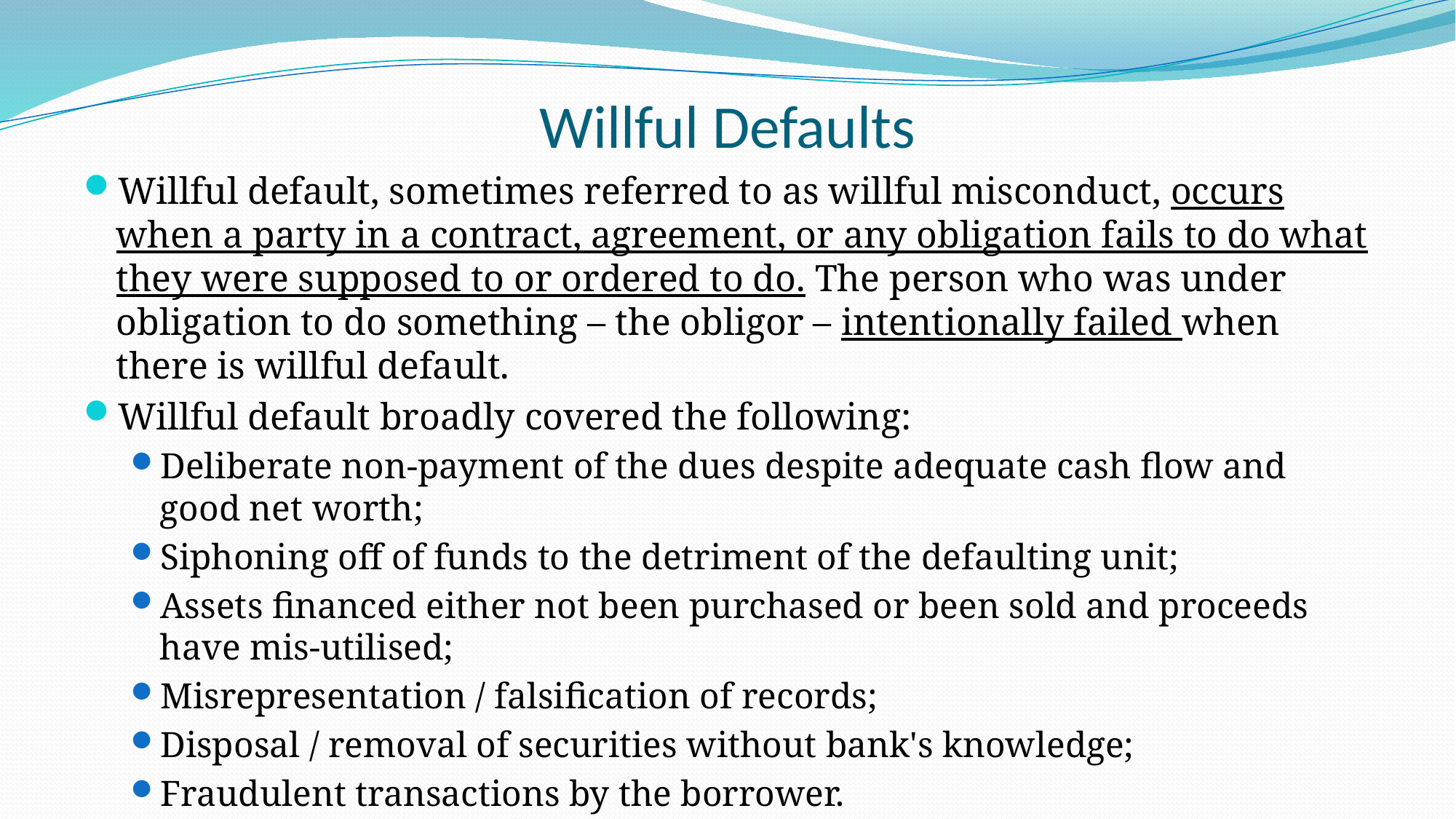

# Willful Defaults
Willful default, sometimes referred to as willful misconduct, occurs when a party in a contract, agreement, or any obligation fails to do what they were supposed to or ordered to do. The person who was under obligation to do something – the obligor – intentionally failed when there is willful default.
Willful default broadly covered the following:
Deliberate non-payment of the dues despite adequate cash flow and good net worth;
Siphoning off of funds to the detriment of the defaulting unit;
Assets financed either not been purchased or been sold and proceeds have mis-utilised;
Misrepresentation / falsification of records;
Disposal / removal of securities without bank's knowledge;
Fraudulent transactions by the borrower.